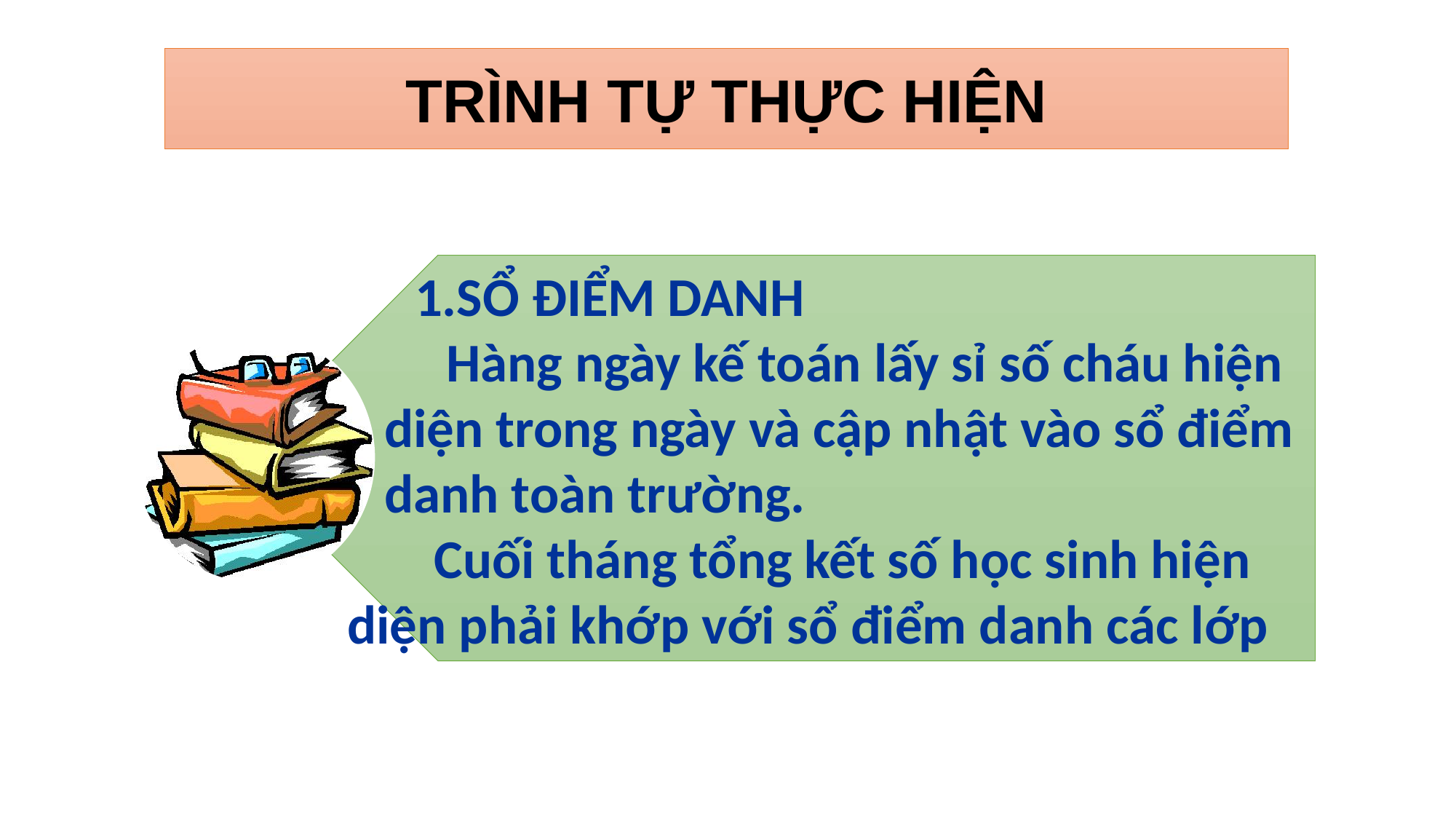

TRÌNH TỰ THỰC HIỆN
       1.SỔ ĐIỂM DANH
        Hàng ngày kế toán lấy sỉ số cháu hiện
   diện trong ngày và cập nhật vào sổ điểm
   danh toàn trường.
       Cuối tháng tổng kết số học sinh hiện diện phải khớp với sổ điểm danh các lớp